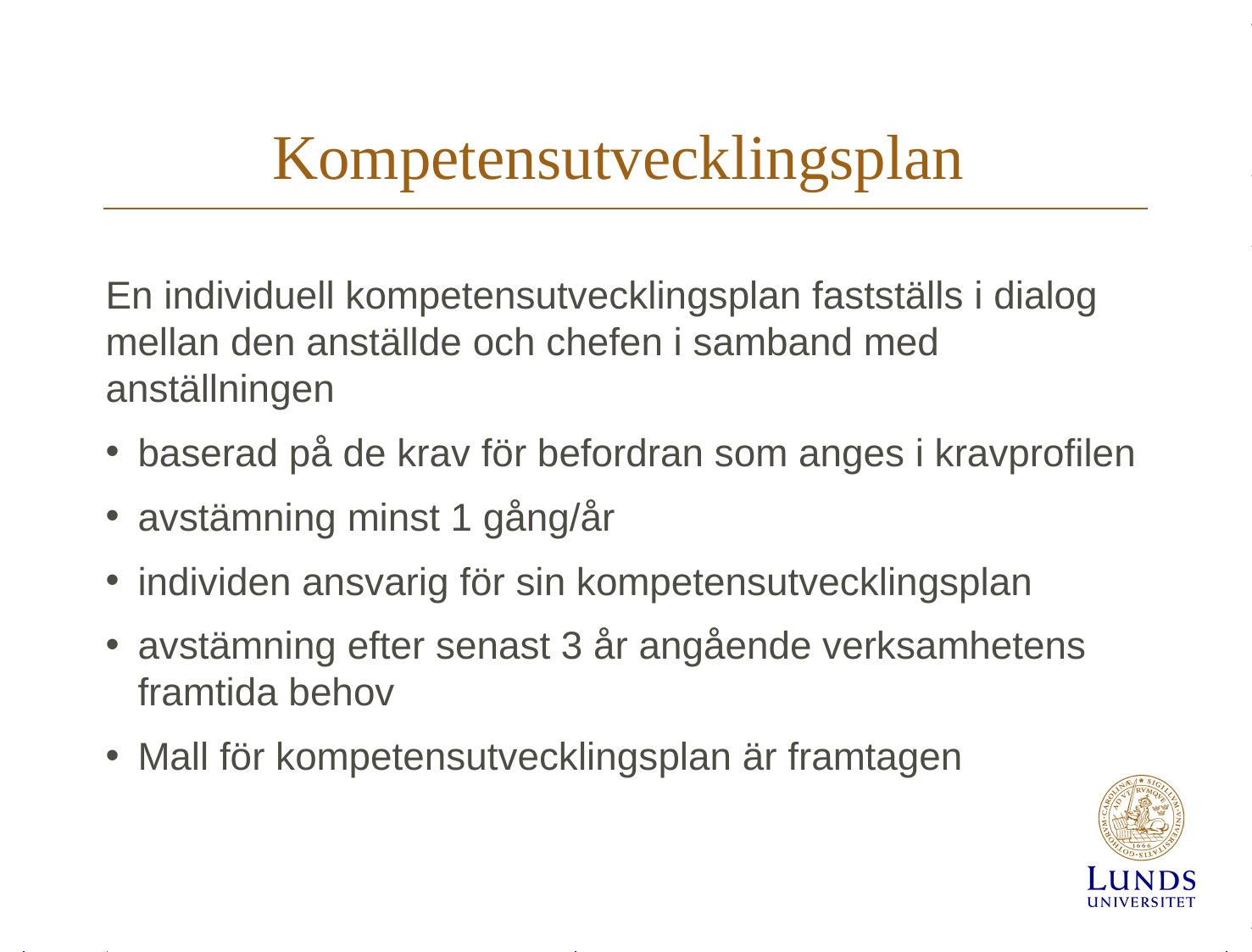

# Kompetensutvecklingsplan

En individuell kompetensutvecklingsplan fastställs i dialog mellan den anställde och chefen i samband med anställningen
baserad på de krav för befordran som anges i kravprofilen
avstämning minst 1 gång/år
individen ansvarig för sin kompetensutvecklingsplan
avstämning efter senast 3 år angående verksamhetens framtida behov
Mall för kompetensutvecklingsplan är framtagen